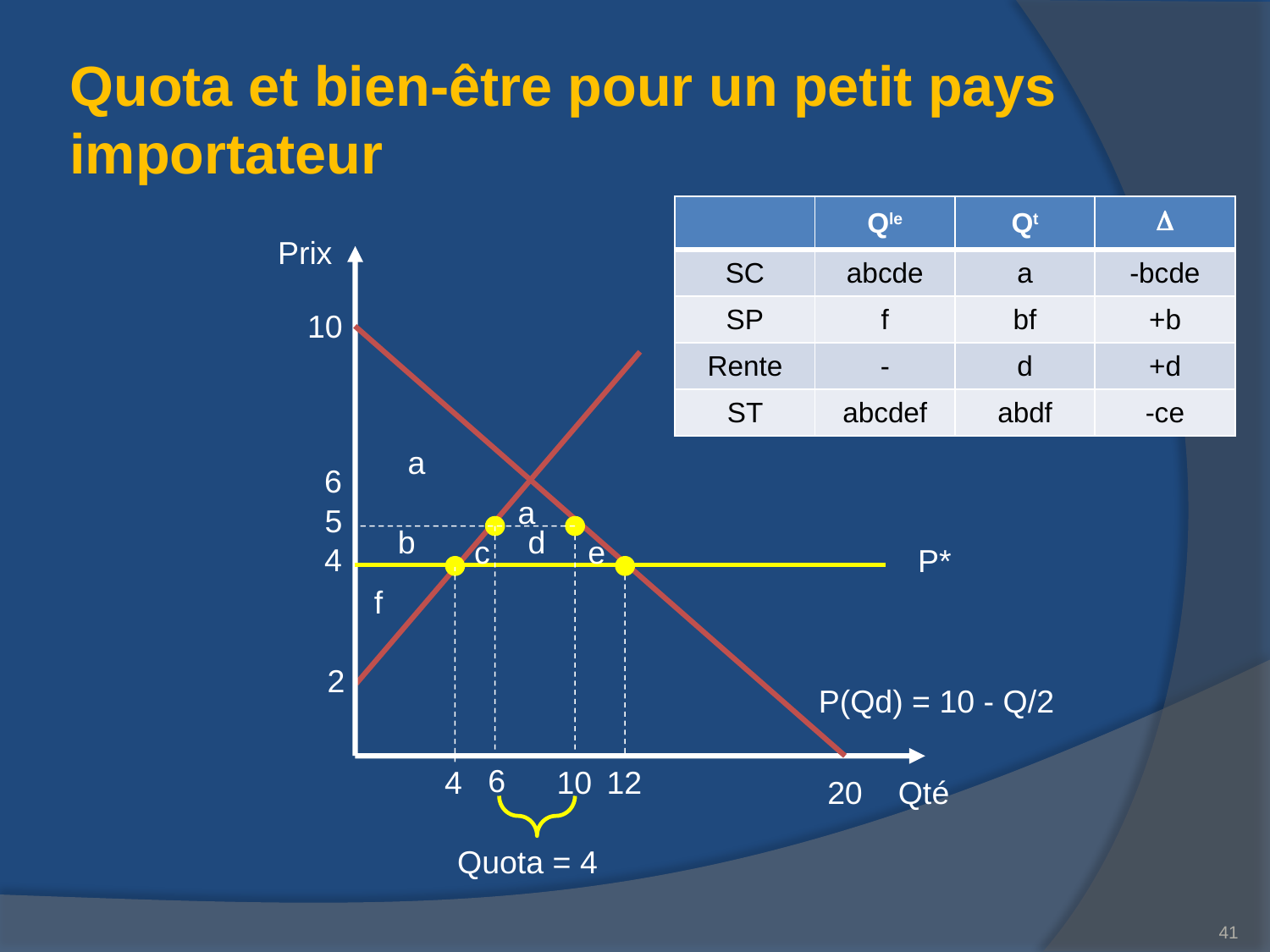

# Quota et bien-être pour un petit pays importateur
|  | Qle | Qt | Δ |
| --- | --- | --- | --- |
| SC | abcde | a | -bcde |
| SP | f | bf | +b |
| Rente | - | d | +d |
| ST | abcdef | abdf | -ce |
Prix

10
a
6
a
5
b

d

c

e
4
P*

f
2
P(Qd) = 10 - Q/2
6

4
10
12
20
Qté

Quota = 4
41